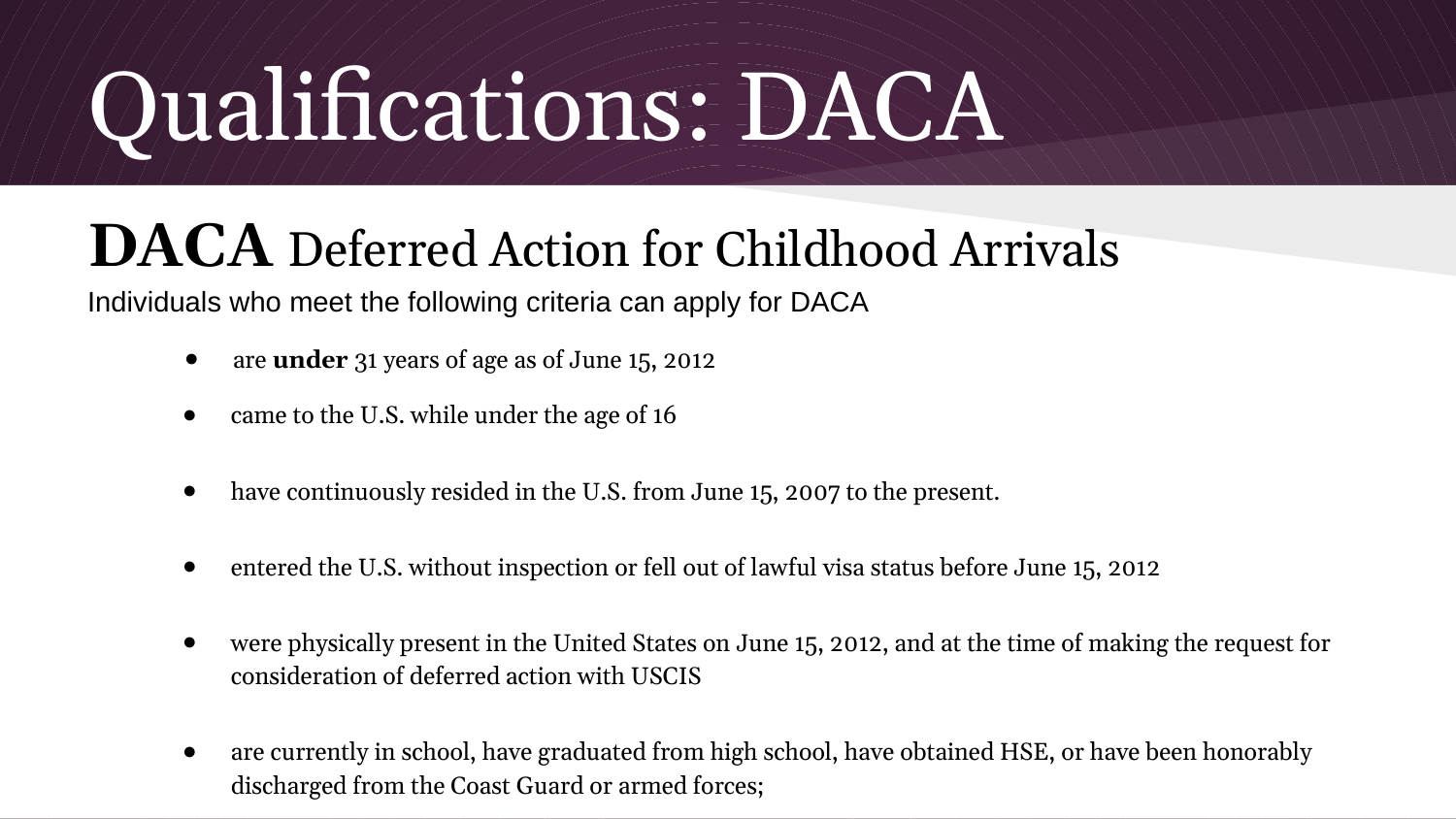

# Qualifications: DACA
DACA Deferred Action for Childhood Arrivals
Individuals who meet the following criteria can apply for DACA
are under 31 years of age as of June 15, 2012
came to the U.S. while under the age of 16
have continuously resided in the U.S. from June 15, 2007 to the present.
entered the U.S. without inspection or fell out of lawful visa status before June 15, 2012
were physically present in the United States on June 15, 2012, and at the time of making the request for consideration of deferred action with USCIS
are currently in school, have graduated from high school, have obtained HSE, or have been honorably discharged from the Coast Guard or armed forces;
have not been convicted of a felony offense, a significant misdemeanor, or more than three misdemeanors of any kind
do not pose a threat to national security or public safety.